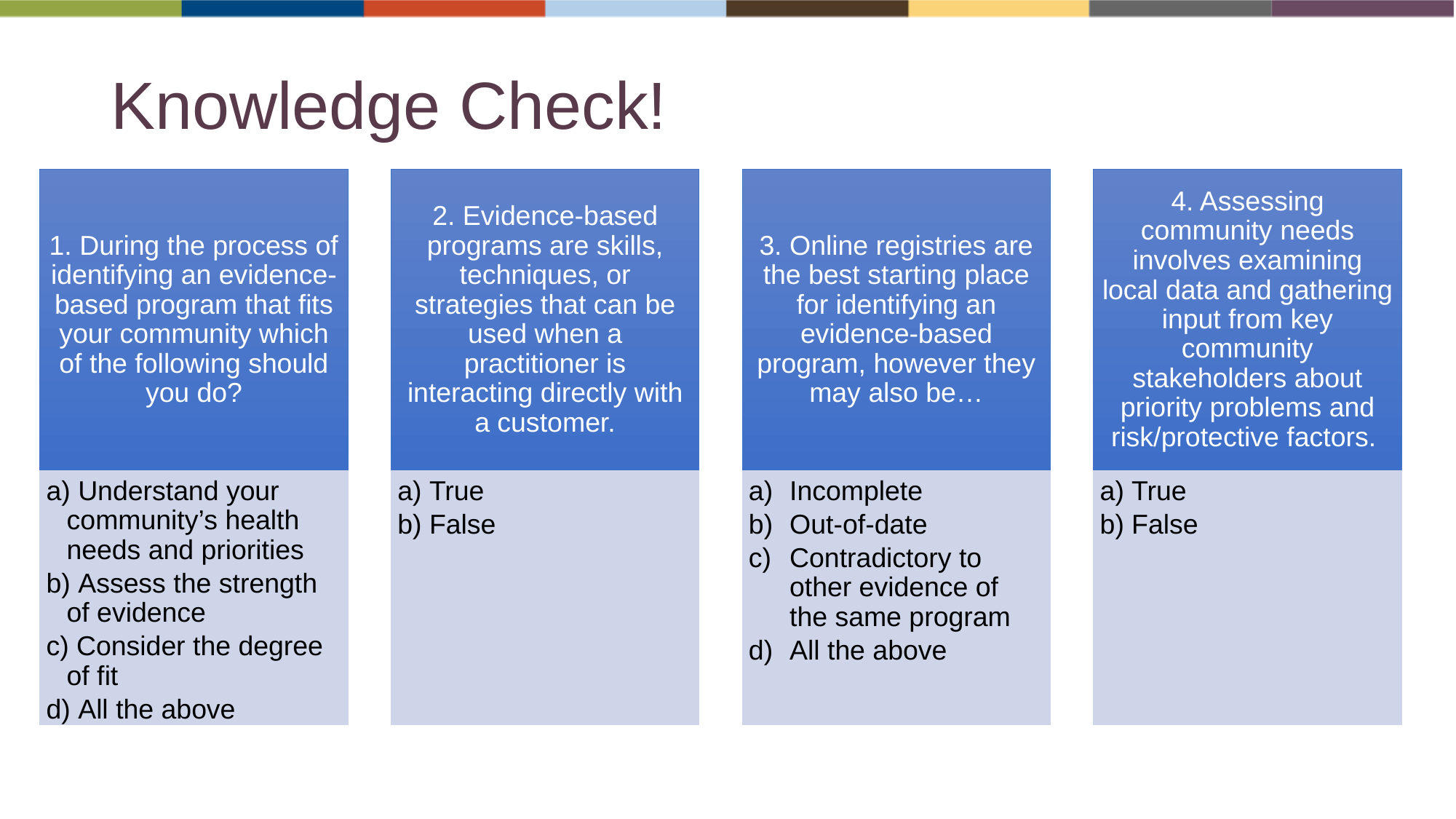

# Knowledge Check!
1. During the process of identifying an evidence-based program that fits your community which of the following should you do?
2. Evidence-based programs are skills, techniques, or strategies that can be used when a practitioner is interacting directly with a customer.
3. Online registries are the best starting place for identifying an evidence-based program, however they may also be…
4. Assessing community needs involves examining local data and gathering input from key community stakeholders about priority problems and risk/protective factors.
 Understand your community’s health needs and priorities
 Assess the strength of evidence
 Consider the degree of fit
 All the above
 True
 False
Incomplete
Out-of-date
Contradictory to other evidence of the same program
All the above
 True
 False